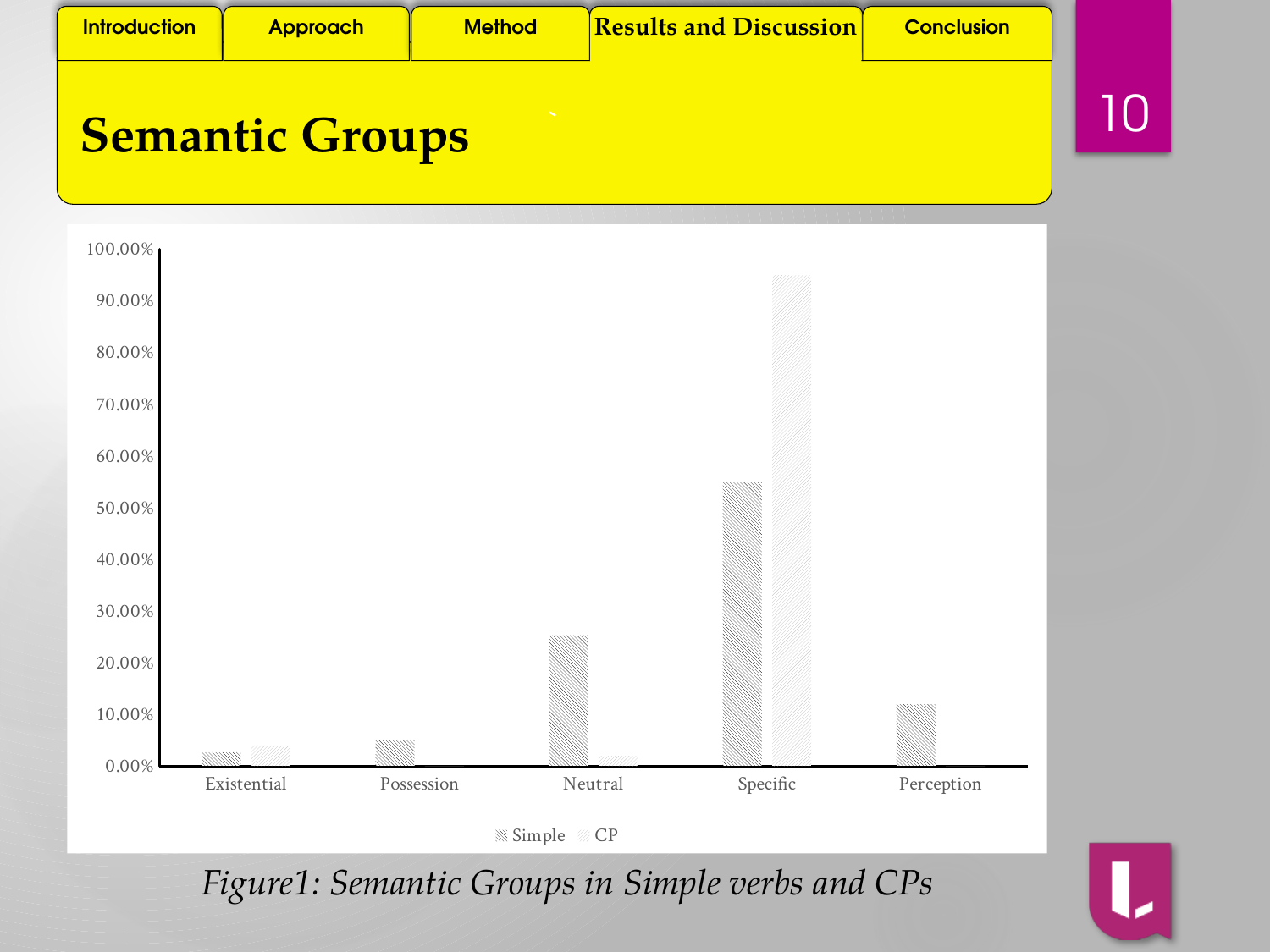

Results and Discussion
10
# Semantic Groups

### Chart

| Category | Simple | CP |
|---|---|---|
| Existential | 0.0267 | 0.04 |
| Possession | 0.05 | 0.0 |
| Neutral | 0.2533 | 0.02 |
| Specific | 0.55 | 0.95 |
| Perception | 0.12 | 0.0 |
Figure1: Semantic Groups in Simple verbs and CPs